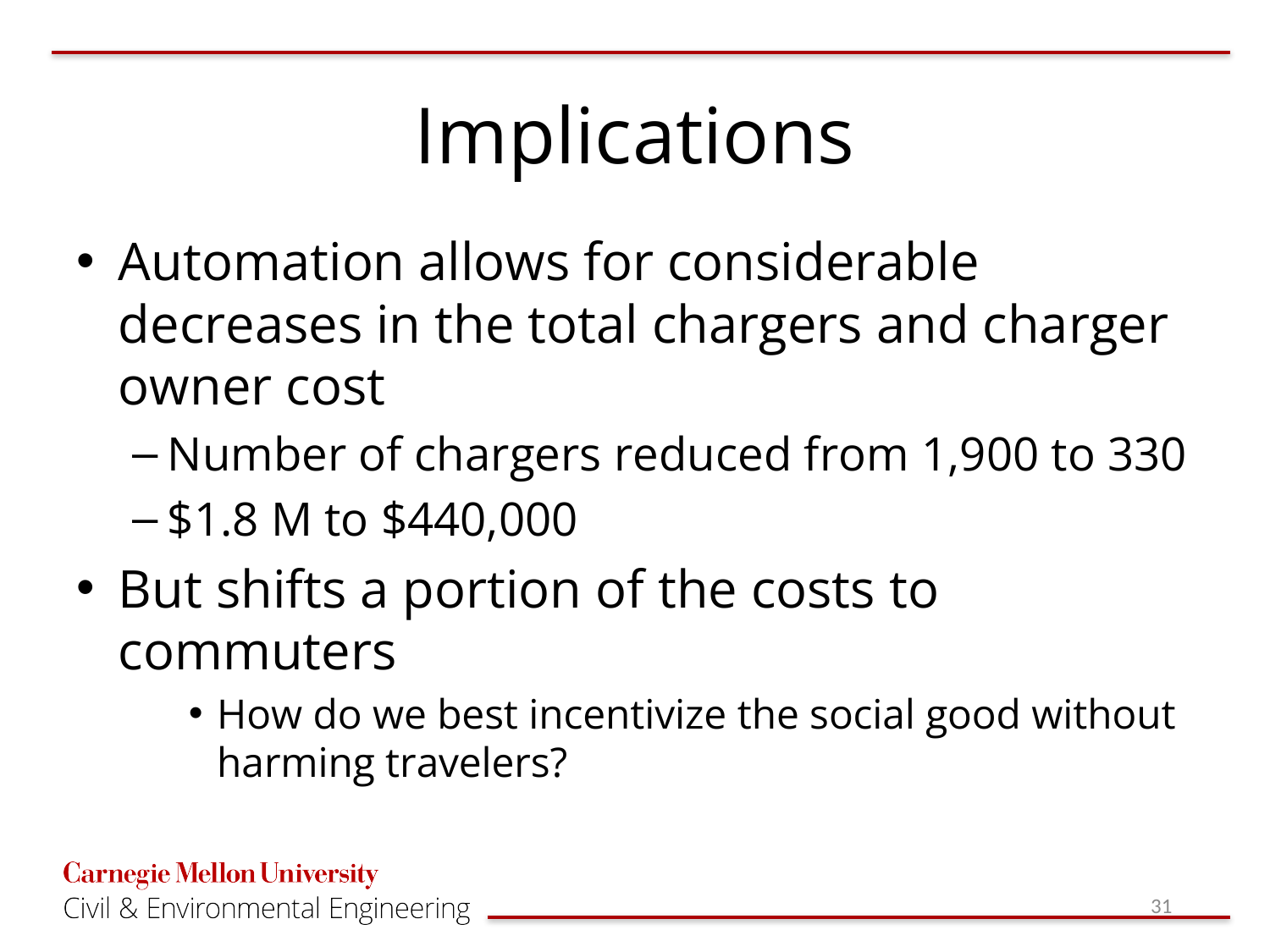

# Implications
Automation allows for considerable decreases in the total chargers and charger owner cost
Number of chargers reduced from 1,900 to 330
$1.8 M to $440,000
But shifts a portion of the costs to commuters
How do we best incentivize the social good without harming travelers?

31